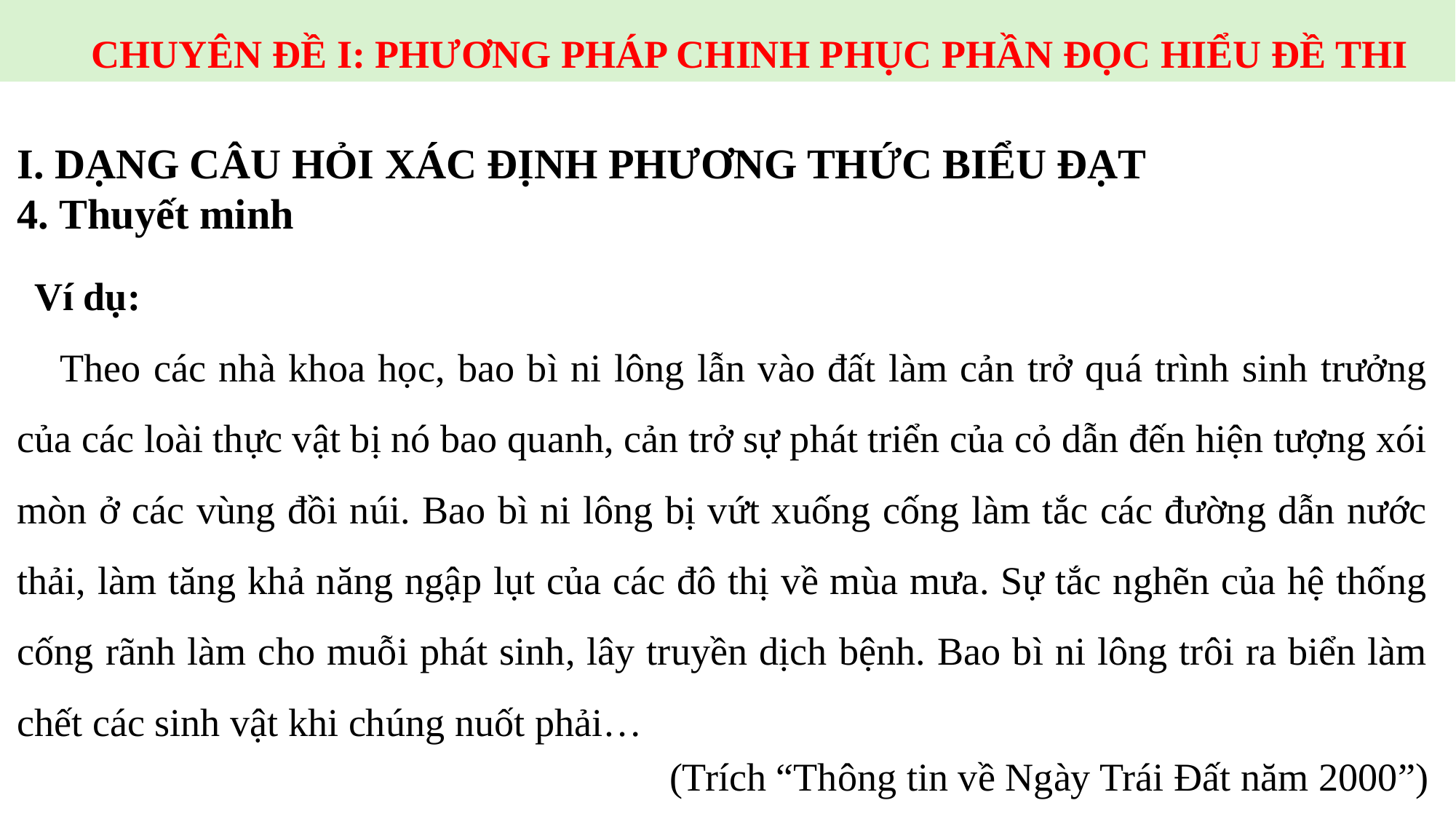

CHUYÊN ĐỀ I: PHƯƠNG PHÁP CHINH PHỤC PHẦN ĐỌC HIỂU ĐỀ THI
I. DẠNG CÂU HỎI XÁC ĐỊNH PHƯƠNG THỨC BIỂU ĐẠT
4. Thuyết minh
Ví dụ:
  Theo các nhà khoa học, bao bì ni lông lẫn vào đất làm cản trở quá trình sinh trưởng của các loài thực vật bị nó bao quanh, cản trở sự phát triển của cỏ dẫn đến hiện tượng xói mòn ở các vùng đồi núi. Bao bì ni lông bị vứt xuống cống làm tắc các đường dẫn nước thải, làm tăng khả năng ngập lụt của các đô thị về mùa mưa. Sự tắc nghẽn của hệ thống cống rãnh làm cho muỗi phát sinh, lây truyền dịch bệnh. Bao bì ni lông trôi ra biển làm chết các sinh vật khi chúng nuốt phải…
(Trích “Thông tin về Ngày Trái Đất năm 2000”)